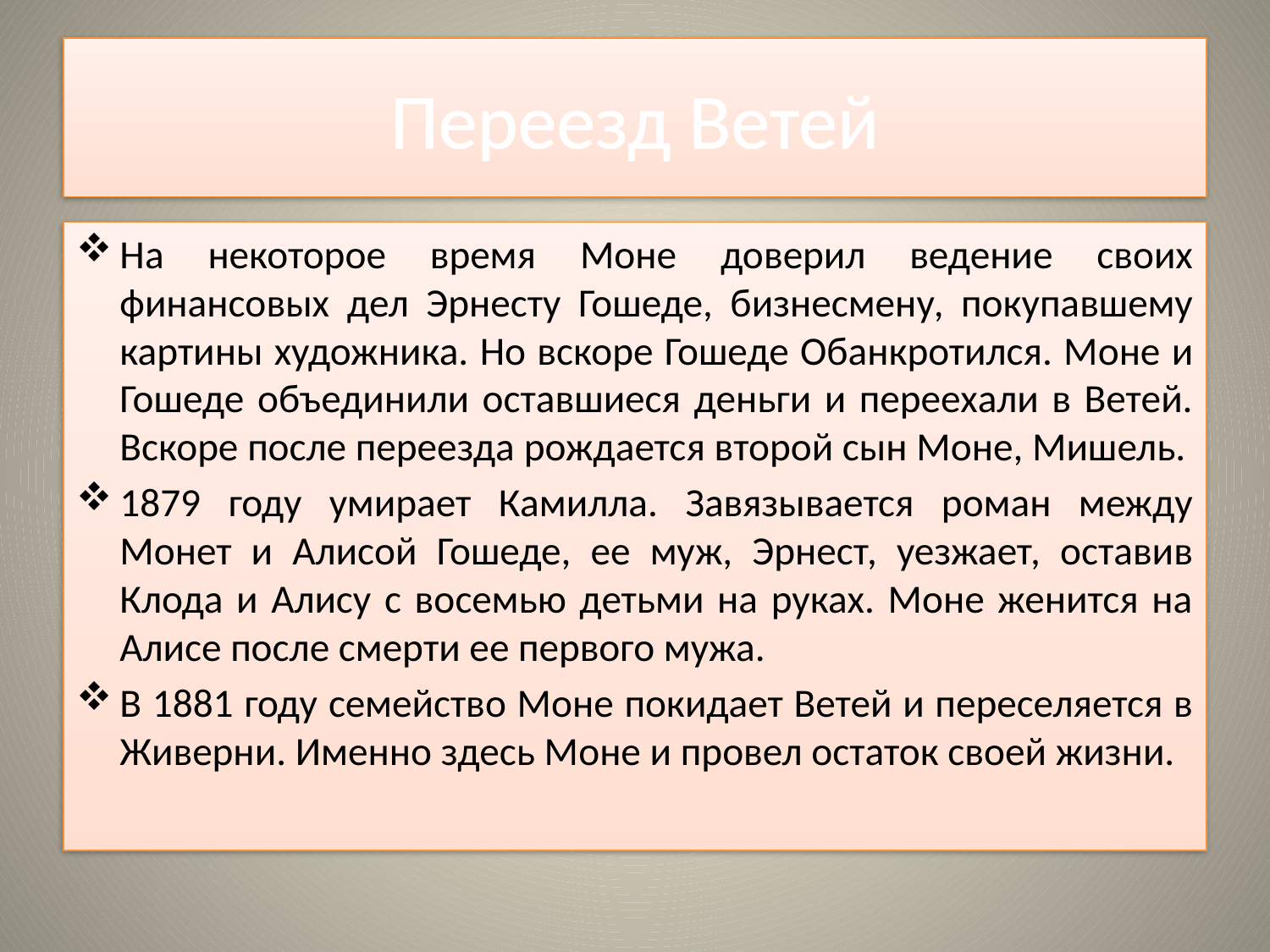

# Переезд Ветей
На некоторое время Моне доверил ведение своих финансовых дел Эрнесту Гошеде, бизнесмену, покупавшему картины художника. Но вскоре Гошеде Обанкротился. Моне и Гошеде объединили оставшиеся деньги и переехали в Ветей. Вскоре после переезда рождается второй сын Моне, Мишель.
1879 году умирает Камилла. Завязывается роман между Монет и Алисой Гошеде, ее муж, Эрнест, уезжает, оставив Клода и Алису с восемью детьми на руках. Моне женится на Алисе после смерти ее первого мужа.
В 1881 году семейство Моне покидает Ветей и переселяется в Живерни. Именно здесь Моне и провел остаток своей жизни.